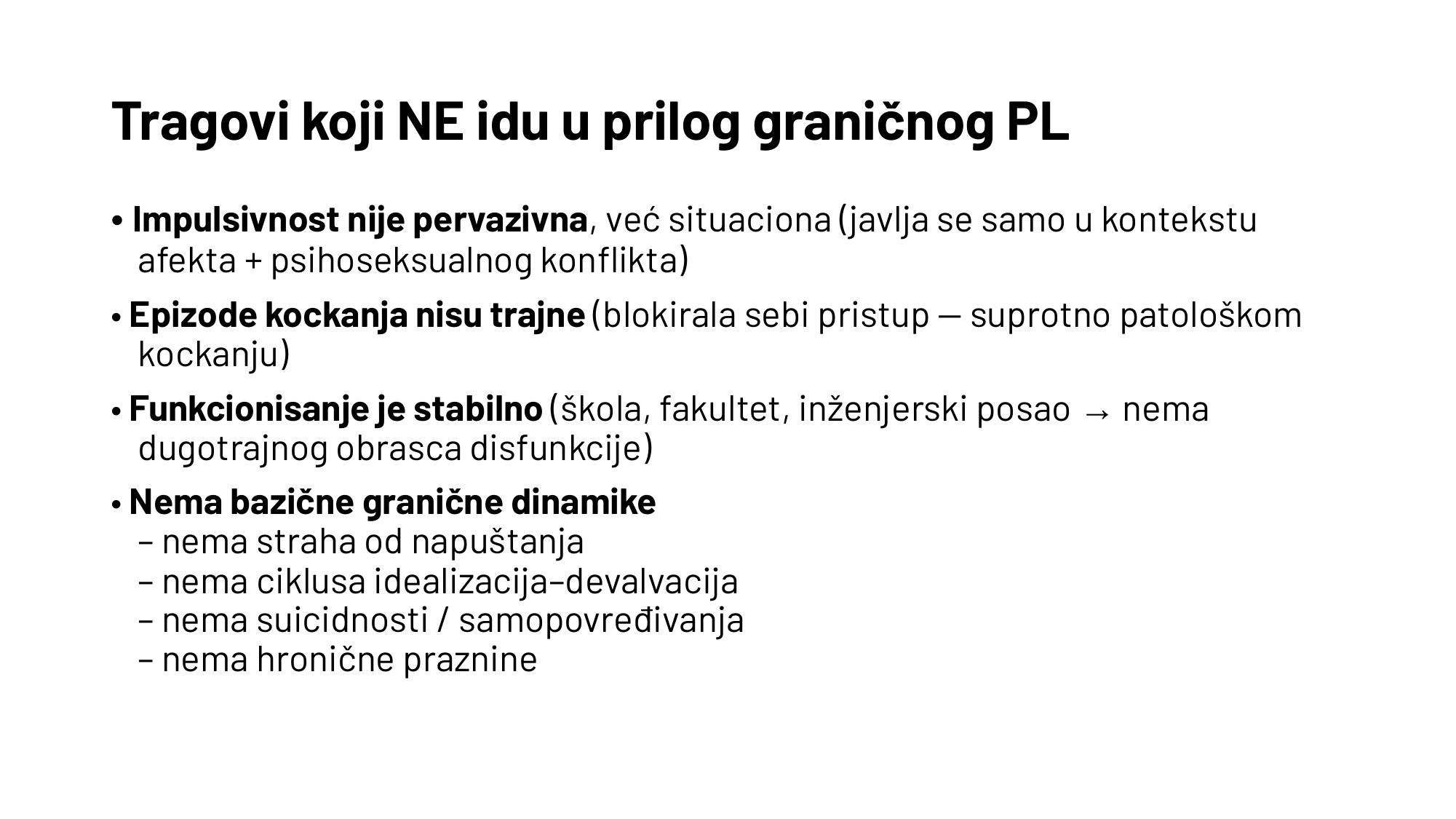

# Tragovi koji NE idu u prilog graničnog PL
• Impulsivnost nije pervazivna, već situaciona (javlja se samo u kontekstu afekta + psihoseksualnog konflikta)
• Epizode kockanja nisu trajne (blokirala sebi pristup — suprotno patološkom kockanju)
• Funkcionisanje je stabilno (škola, fakultet, inženjerski posao → nema dugotrajnog obrasca disfunkcije)
• Nema bazične granične dinamike
– nema straha od napuštanja
– nema ciklusa idealizacija–devalvacija
– nema suicidnosti / samopovređivanja
– nema hronične praznine